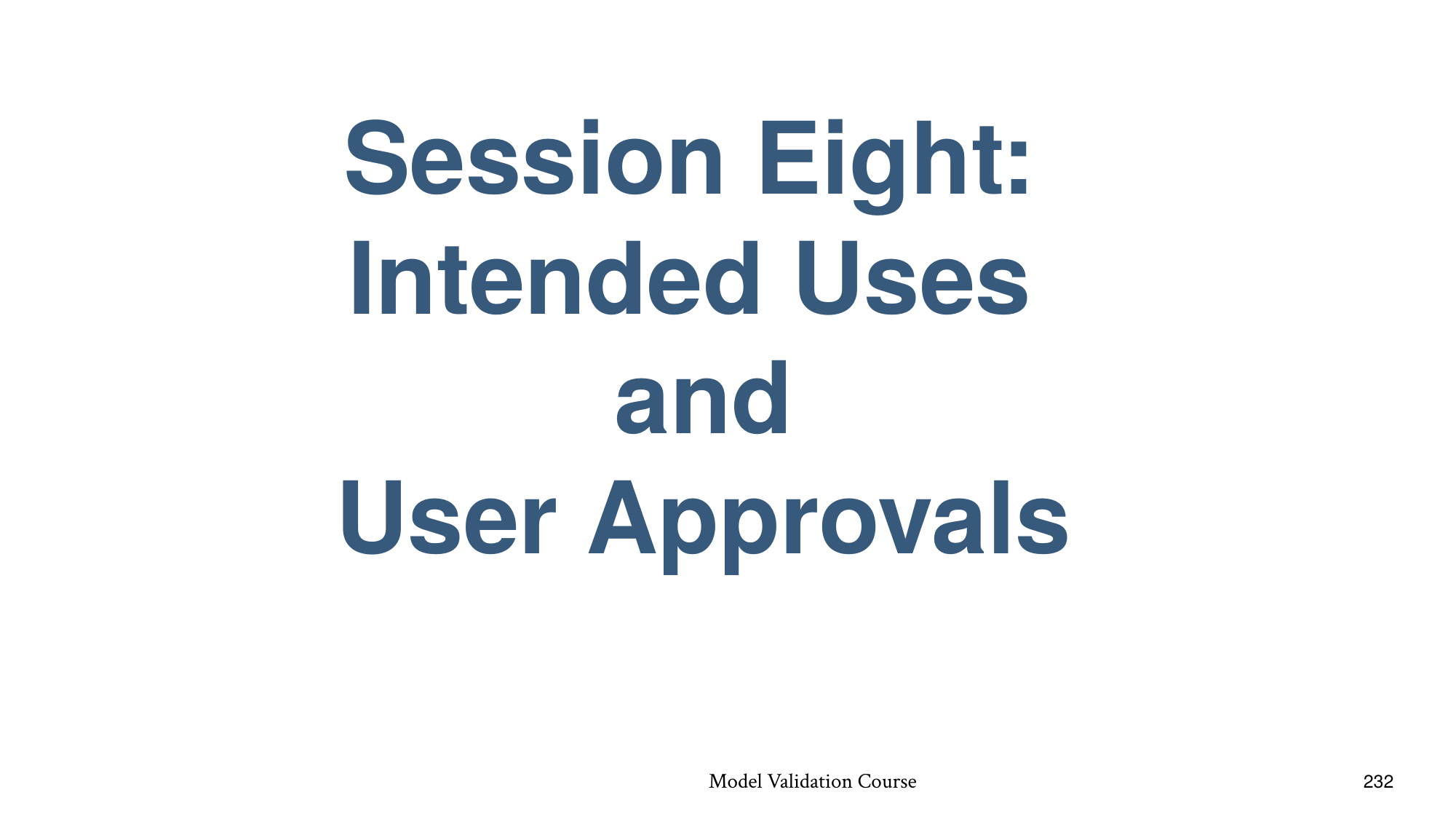

# Session Eight: Intended Uses and User Approvals
Model Validation Course					232